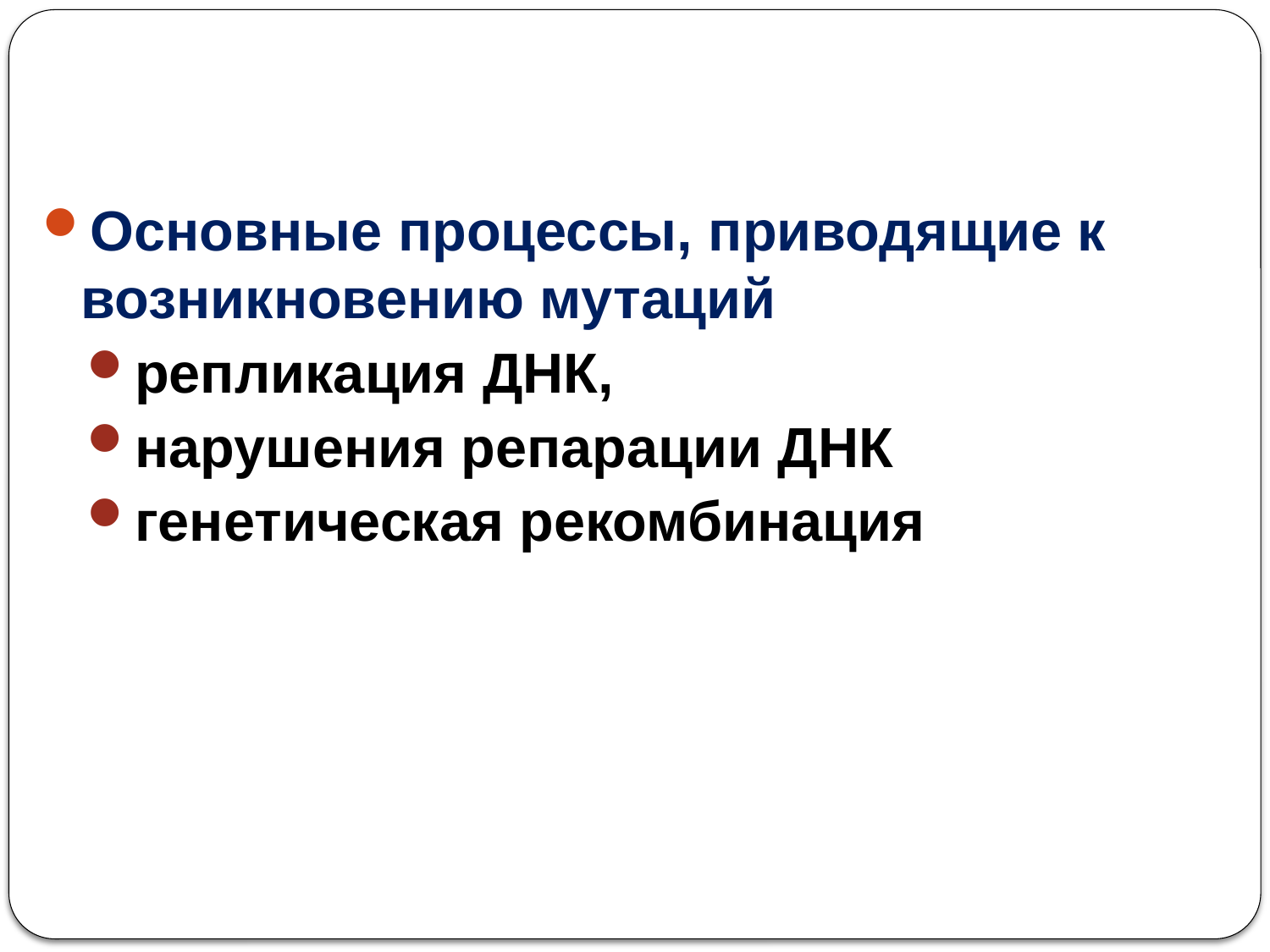

Основные процессы, приводящие к возникновению мутаций
репликация ДНК,
нарушения репарации ДНК
генетическая рекомбинация